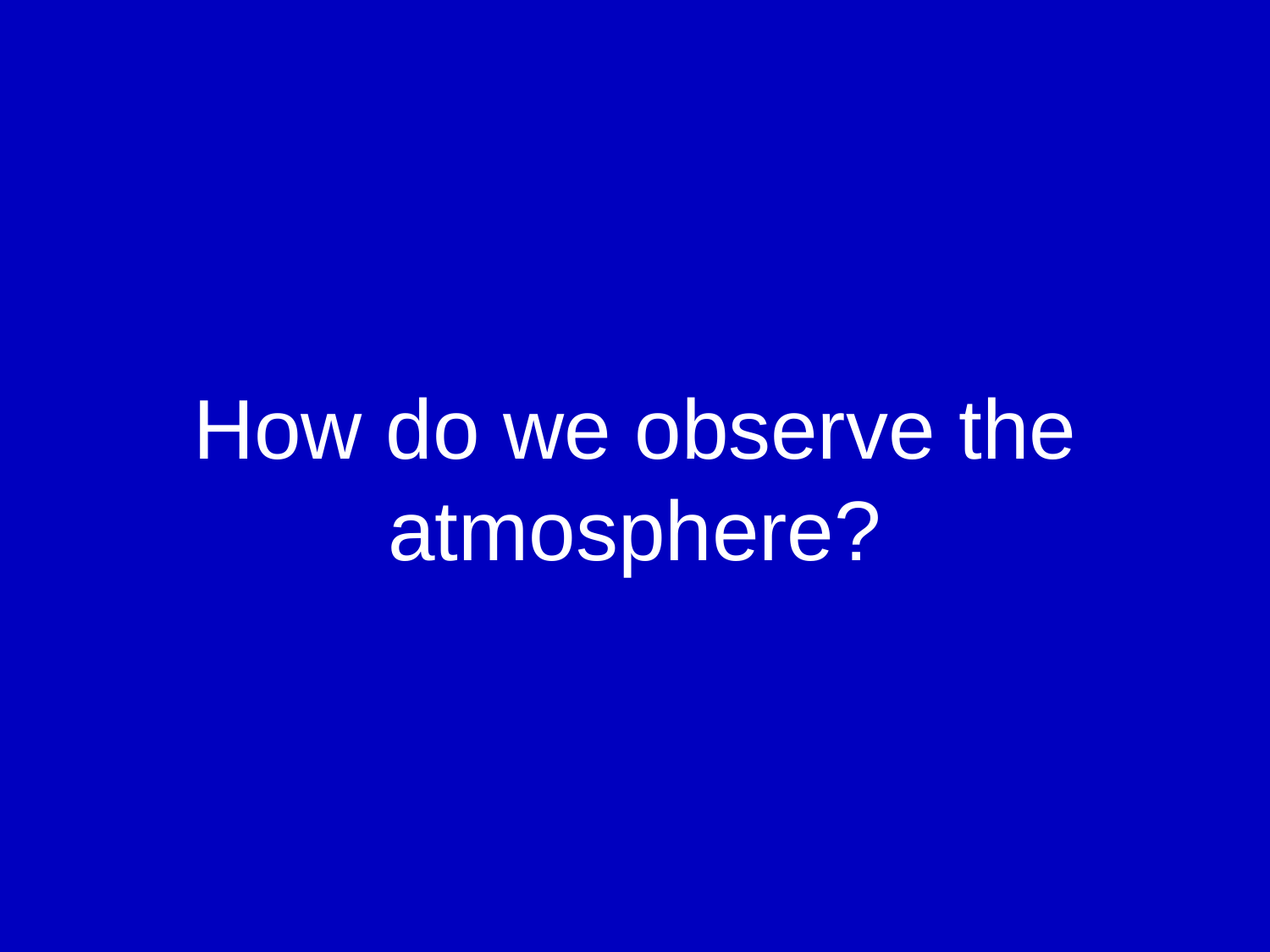

# How do we observe the atmosphere?